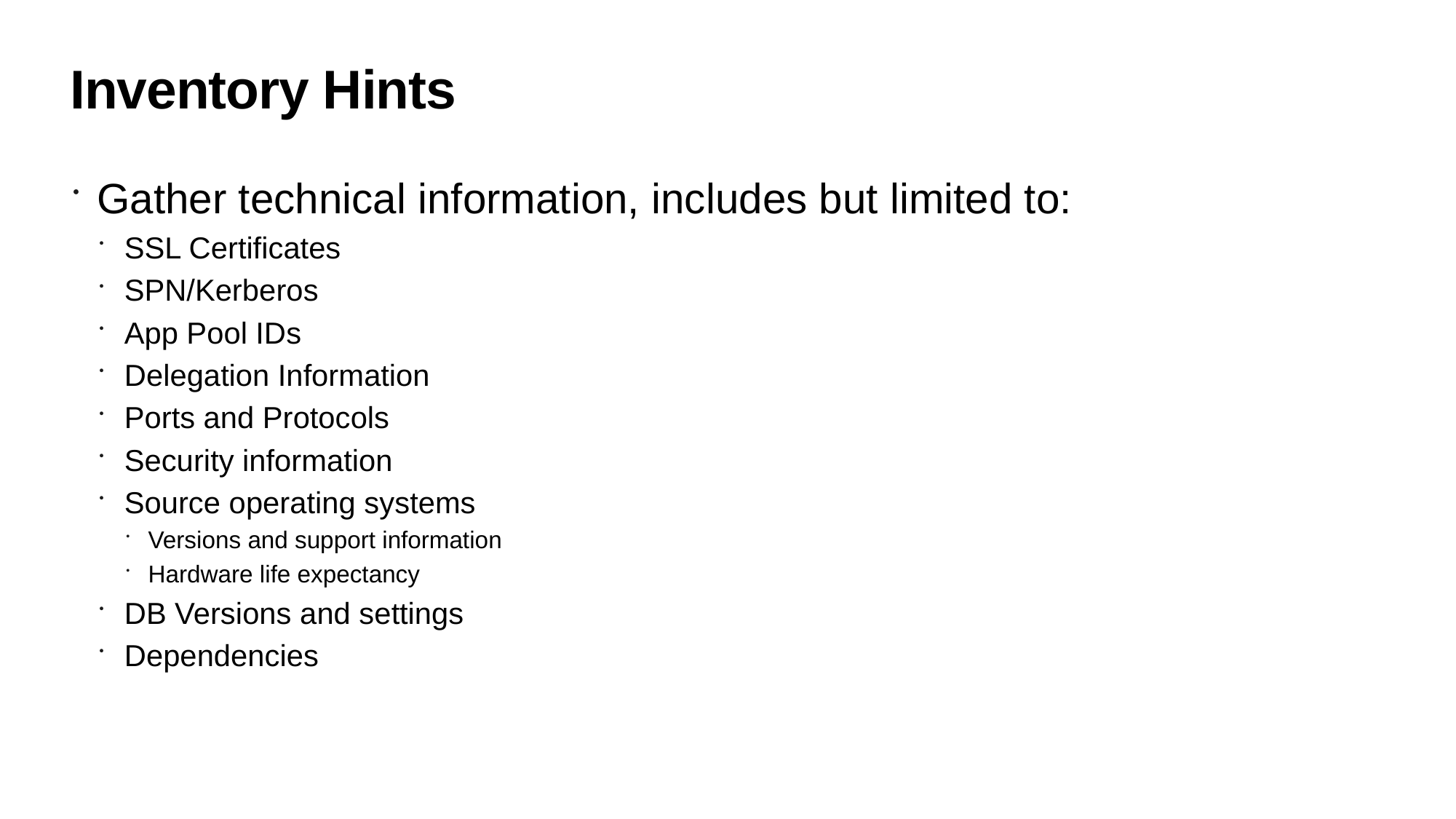

# Inventory Hints
Gather technical information, includes but limited to:
SSL Certificates
SPN/Kerberos
App Pool IDs
Delegation Information
Ports and Protocols
Security information
Source operating systems
Versions and support information
Hardware life expectancy
DB Versions and settings
Dependencies